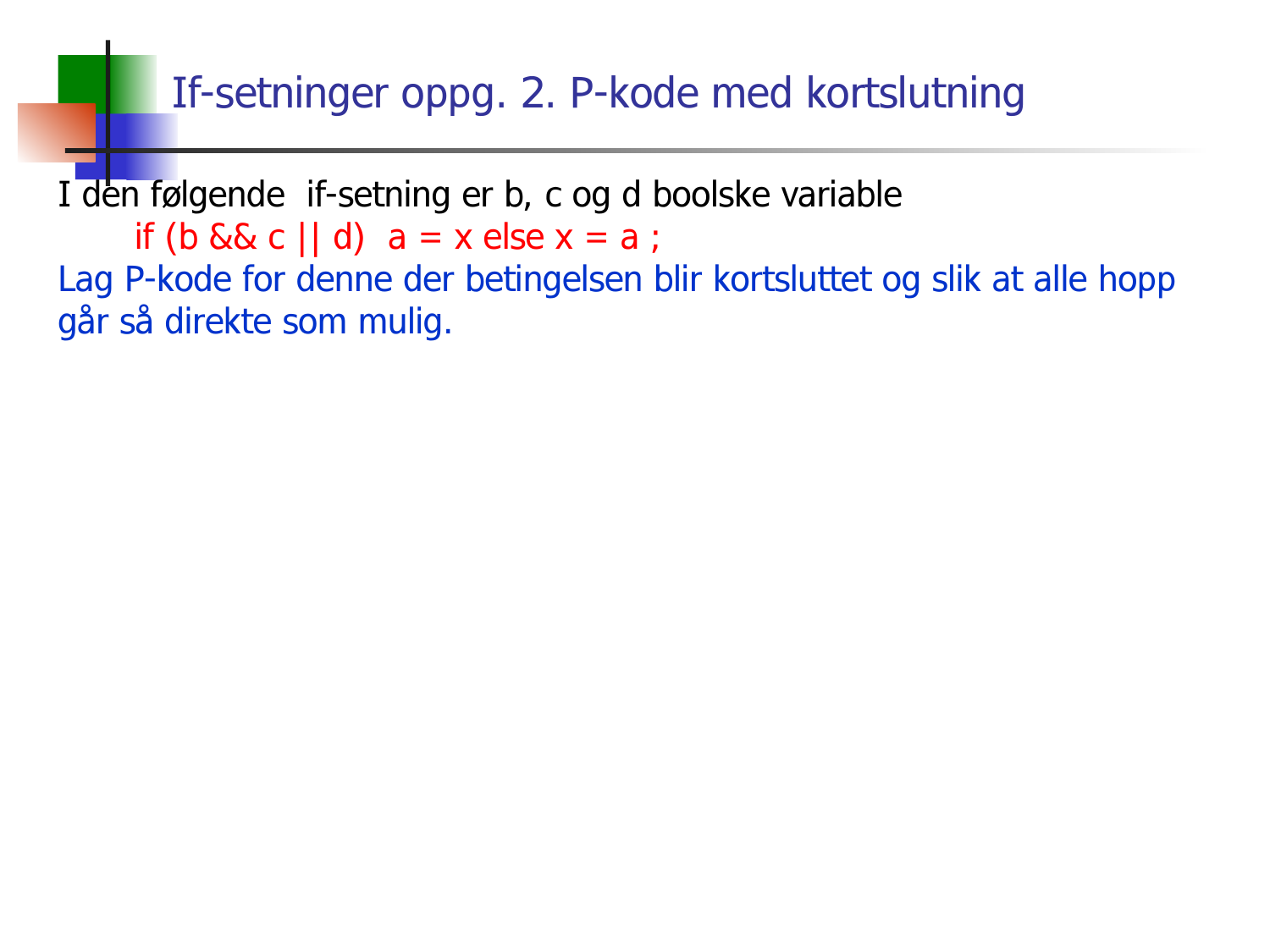

# If-setninger oppg. 2. P-kode med kortslutning
I den følgende  if-setning er b, c og d boolske variable
       if (b && c || d)  a = x else x = a ;
Lag P-kode for denne der betingelsen blir kortsluttet og slik at alle hopp går så direkte som mulig.